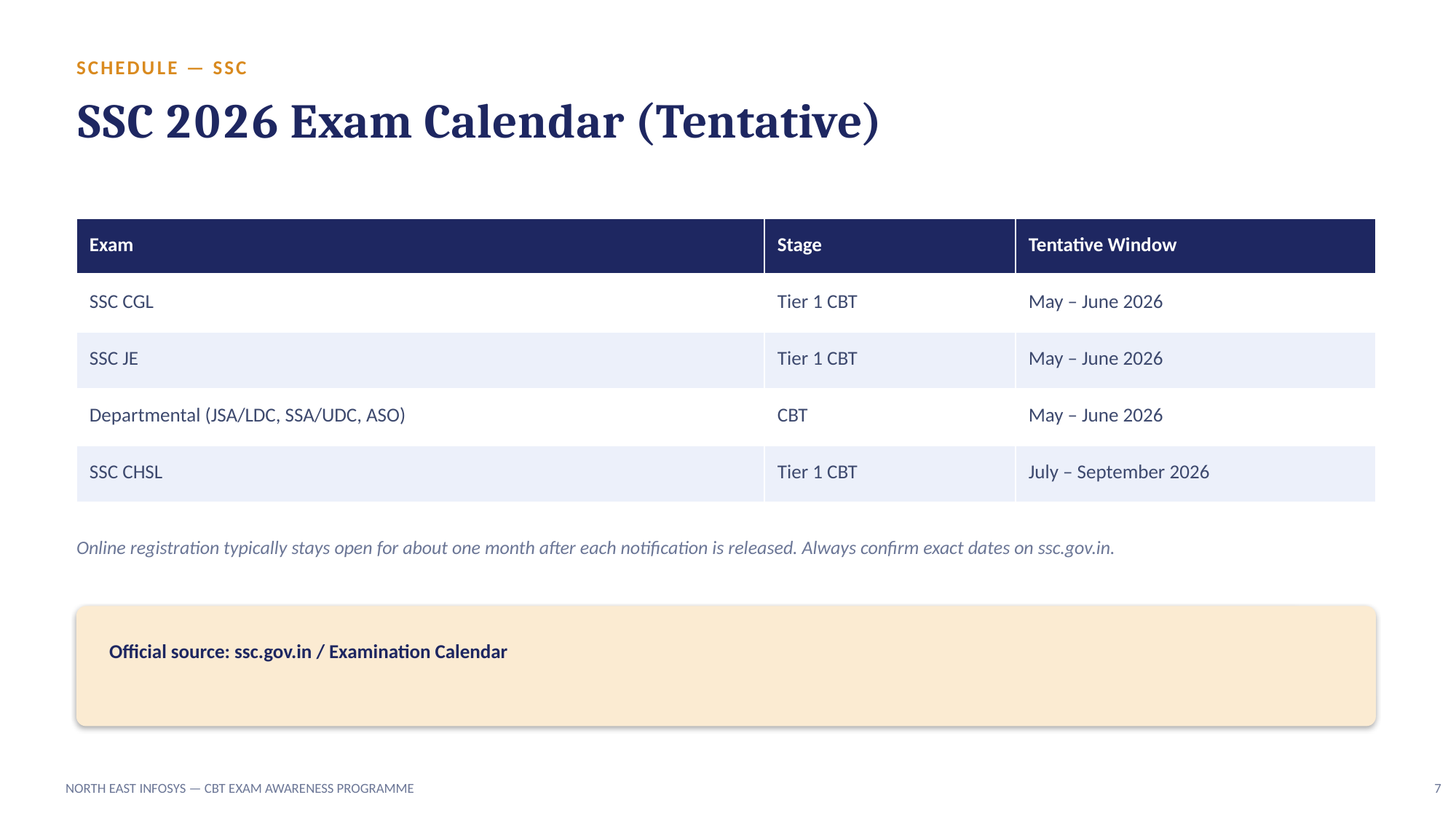

SCHEDULE — SSC
SSC 2026 Exam Calendar (Tentative)
| Exam | Stage | Tentative Window |
| --- | --- | --- |
| SSC CGL | Tier 1 CBT | May – June 2026 |
| SSC JE | Tier 1 CBT | May – June 2026 |
| Departmental (JSA/LDC, SSA/UDC, ASO) | CBT | May – June 2026 |
| SSC CHSL | Tier 1 CBT | July – September 2026 |
Online registration typically stays open for about one month after each notification is released. Always confirm exact dates on ssc.gov.in.

Official source: ssc.gov.in / Examination Calendar
NORTH EAST INFOSYS — CBT EXAM AWARENESS PROGRAMME
7